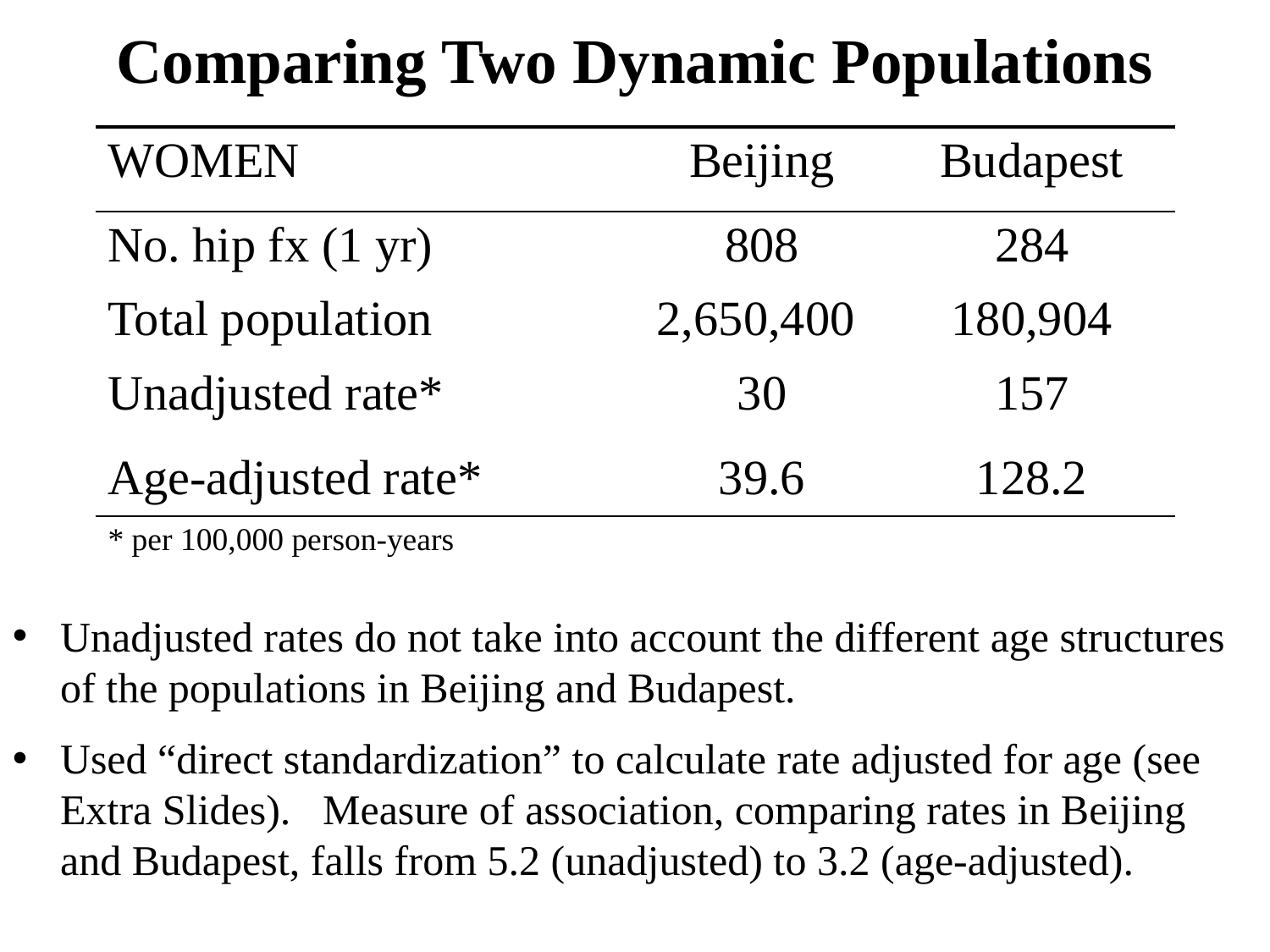

# Comparing Two Dynamic Populations
| WOMEN | Beijing | Budapest |
| --- | --- | --- |
| No. hip fx (1 yr) | 808 | 284 |
| Total population | 2,650,400 | 180,904 |
| Unadjusted rate\* | 30 | 157 |
| Age-adjusted rate\* | 39.6 | 128.2 |
| \* per 100,000 person-years |  |  |
Unadjusted rates do not take into account the different age structures of the populations in Beijing and Budapest.
Used “direct standardization” to calculate rate adjusted for age (see Extra Slides).   Measure of association, comparing rates in Beijing and Budapest, falls from 5.2 (unadjusted) to 3.2 (age-adjusted).